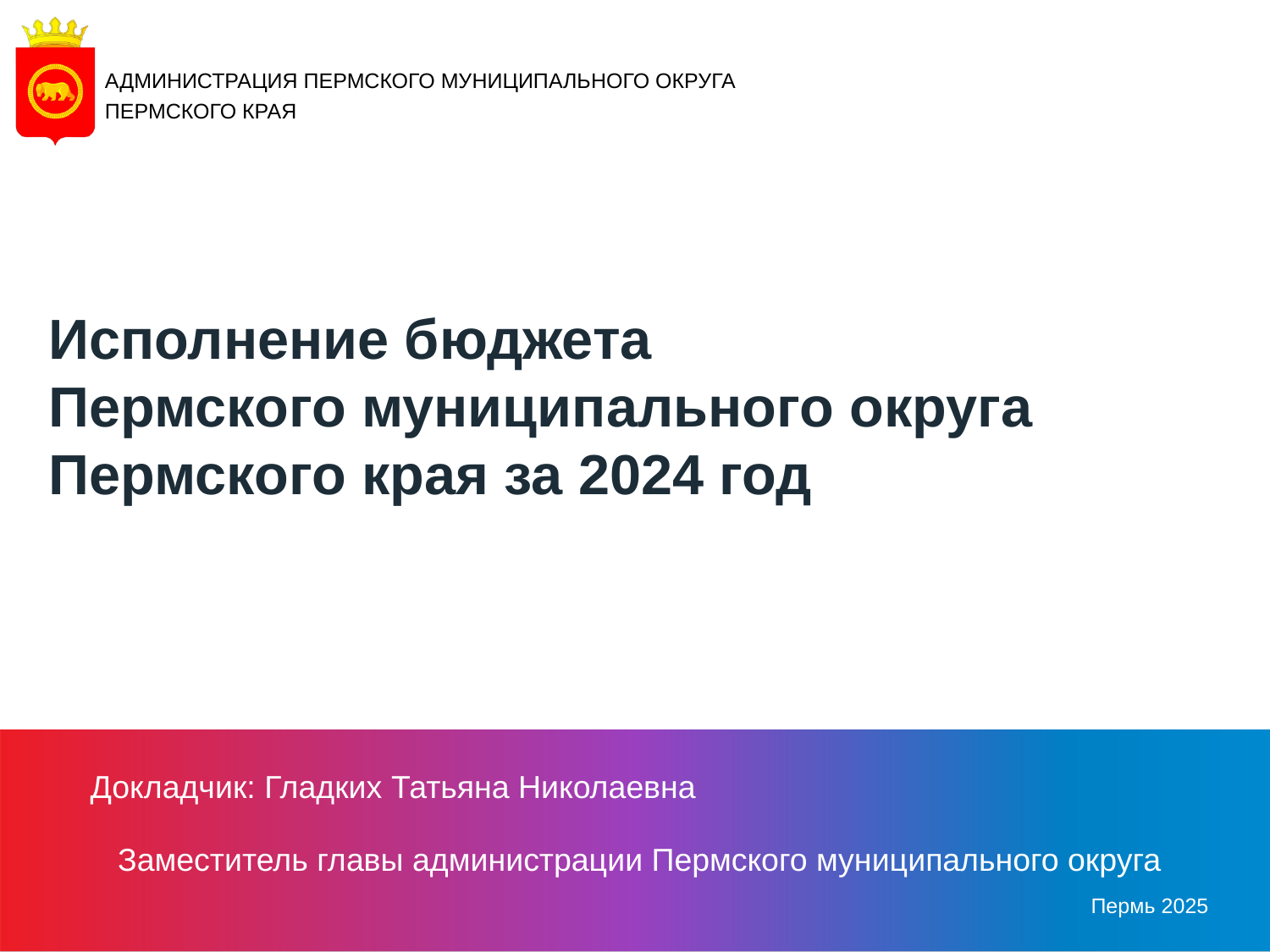

АДМИНИСТРАЦИЯ ПЕРМСКОГО МУНИЦИПАЛЬНОГО ОКРУГА ПЕРМСКОГО КРАЯ
Исполнение бюджета
Пермского муниципального округа Пермского края за 2024 год

Докладчик: Гладких Татьяна Николаевна
Заместитель главы администрации Пермского муниципального округа
Пермь 2025